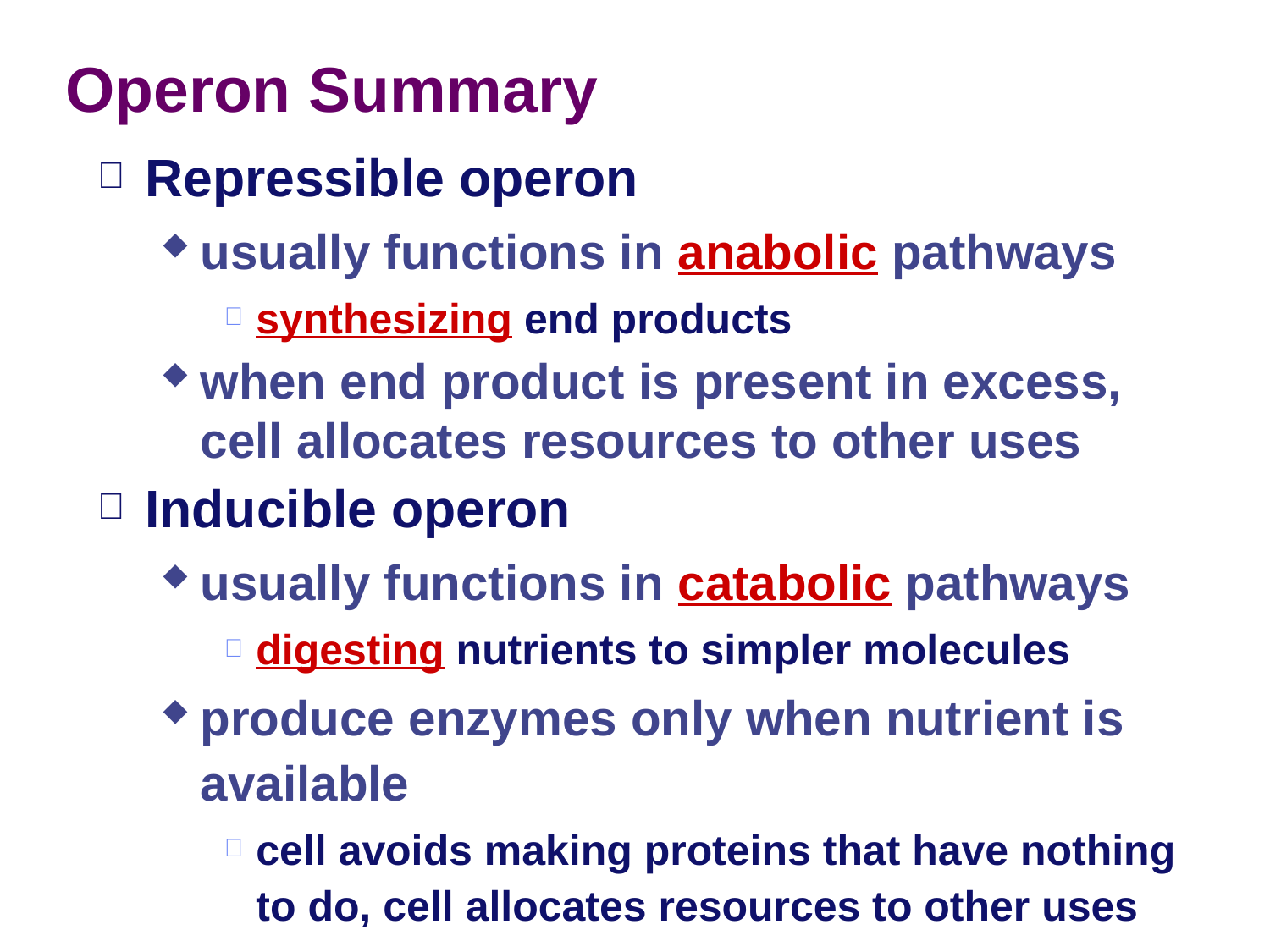

# Operon Summary
Repressible operon
usually functions in anabolic pathways
synthesizing end products
when end product is present in excess,
cell allocates resources to other uses
Inducible operon
usually functions in catabolic pathways
digesting nutrients to simpler molecules
produce enzymes only when nutrient is available
cell avoids making proteins that have nothing to do, cell allocates resources to other uses